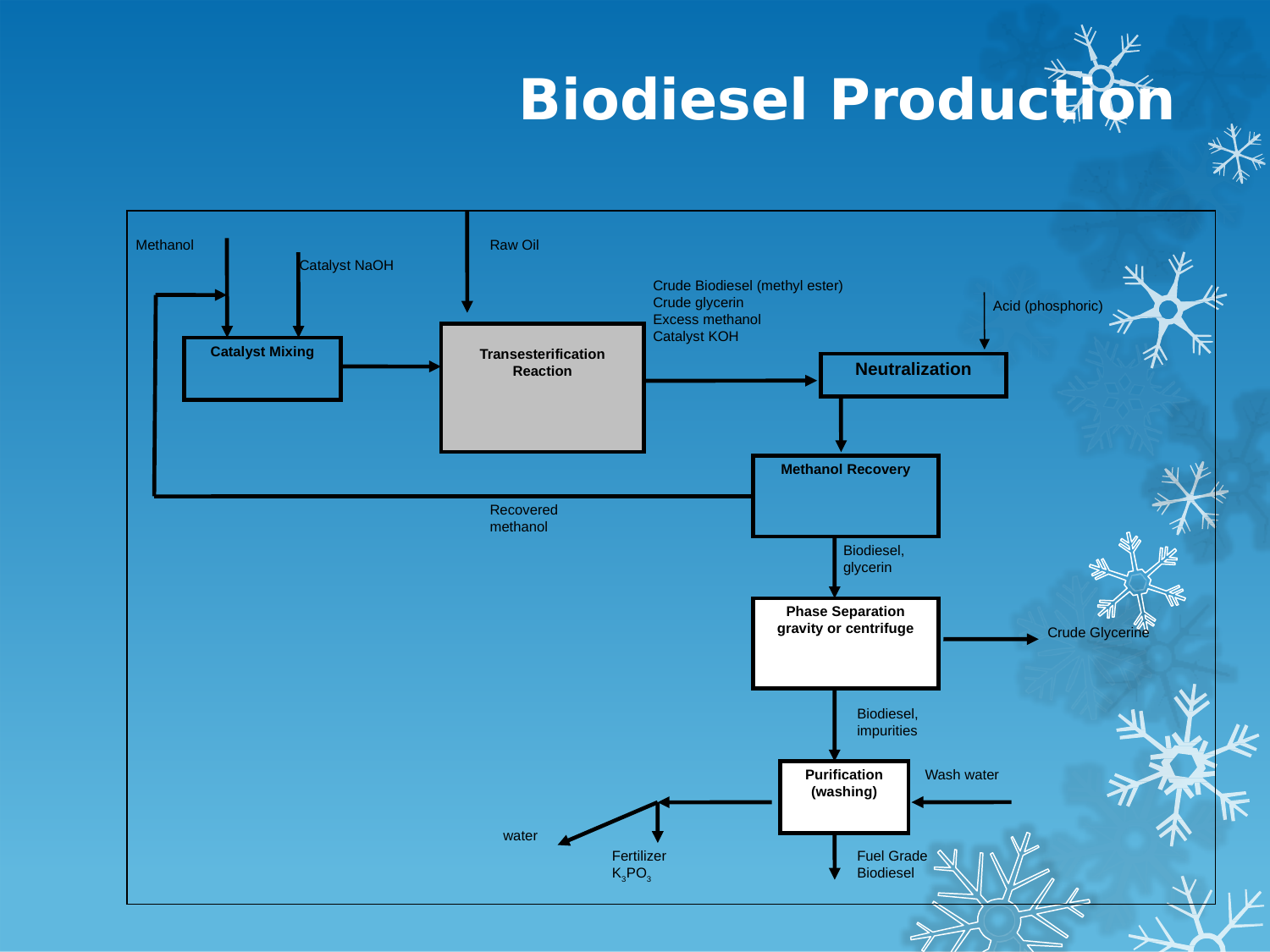

# Biodiesel Production

Methanol

Raw Oil

Catalyst NaOH
Crude Biodiesel (methyl ester)
Crude glycerin
Excess methanol
Catalyst KOH

Acid (phosphoric)

Transesterification Reaction
Catalyst Mixing
Neutralization

Methanol Recovery

Recovered
methanol

Phase Separation
gravity or centrifuge
Crude Glycerine

Biodiesel,
impurities
Purification
(washing)
Wash water

water

Fertilizer K3PO3
Fuel Grade
Biodiesel

Biodiesel, glycerin